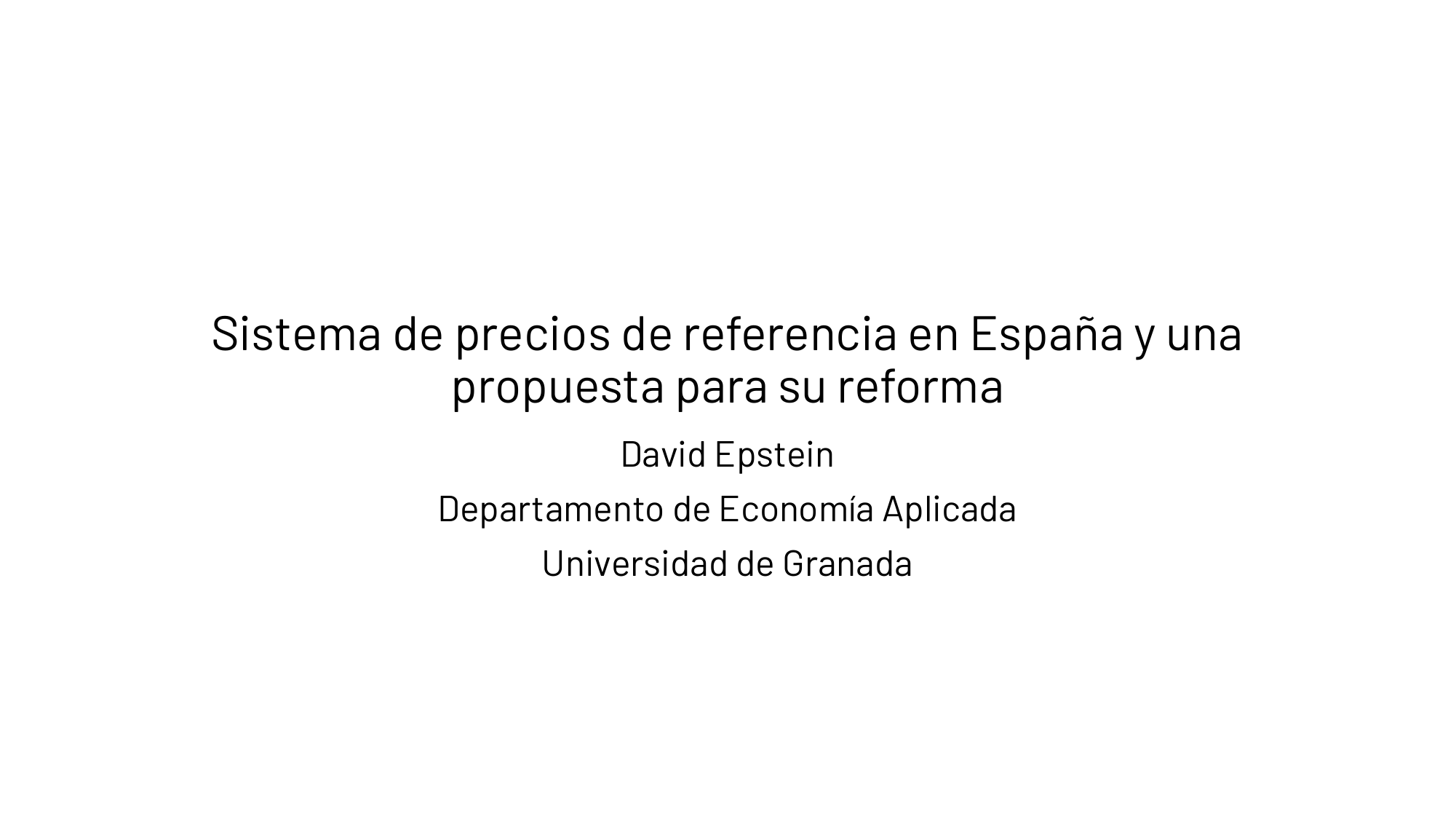

# Sistema de precios de referencia en España y una propuesta para su reforma
David Epstein
Departamento de Economía Aplicada
Universidad de Granada